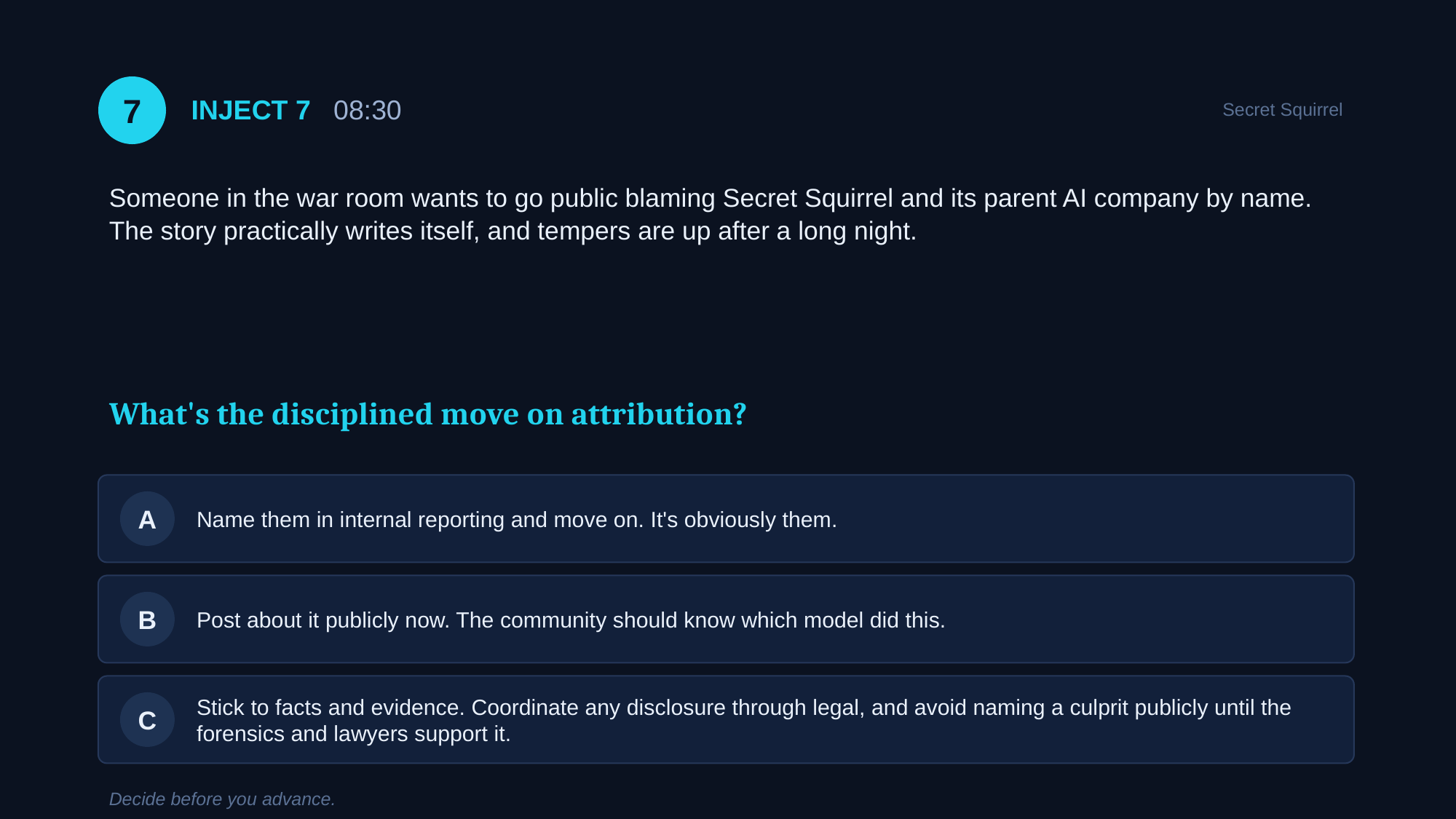

7
INJECT 7   08:30
Secret Squirrel
Someone in the war room wants to go public blaming Secret Squirrel and its parent AI company by name. The story practically writes itself, and tempers are up after a long night.
What's the disciplined move on attribution?

Name them in internal reporting and move on. It's obviously them.

A

Post about it publicly now. The community should know which model did this.

B

Stick to facts and evidence. Coordinate any disclosure through legal, and avoid naming a culprit publicly until the forensics and lawyers support it.

C
Decide before you advance.